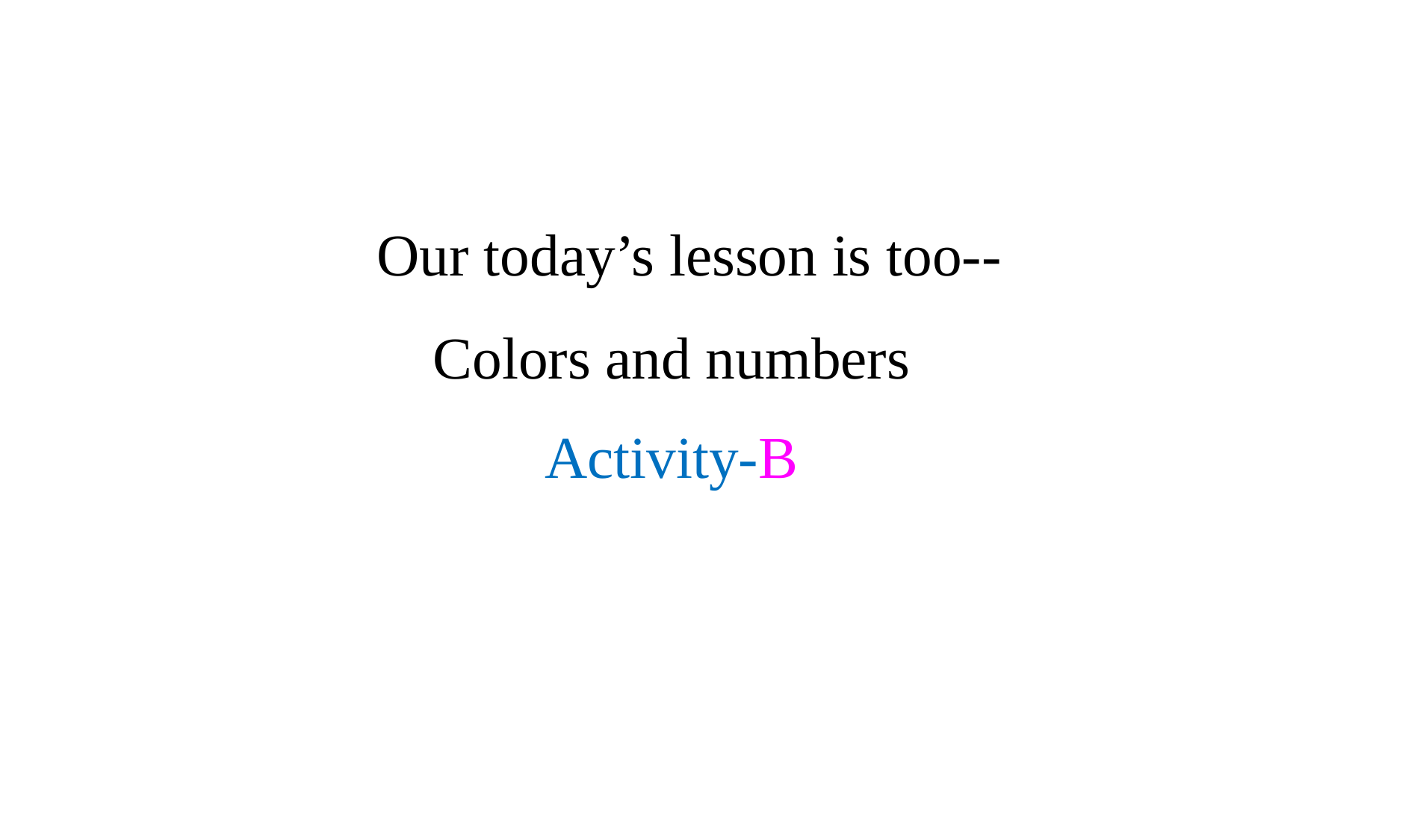

Our today’s lesson is too--
Colors and numbers
Activity-B